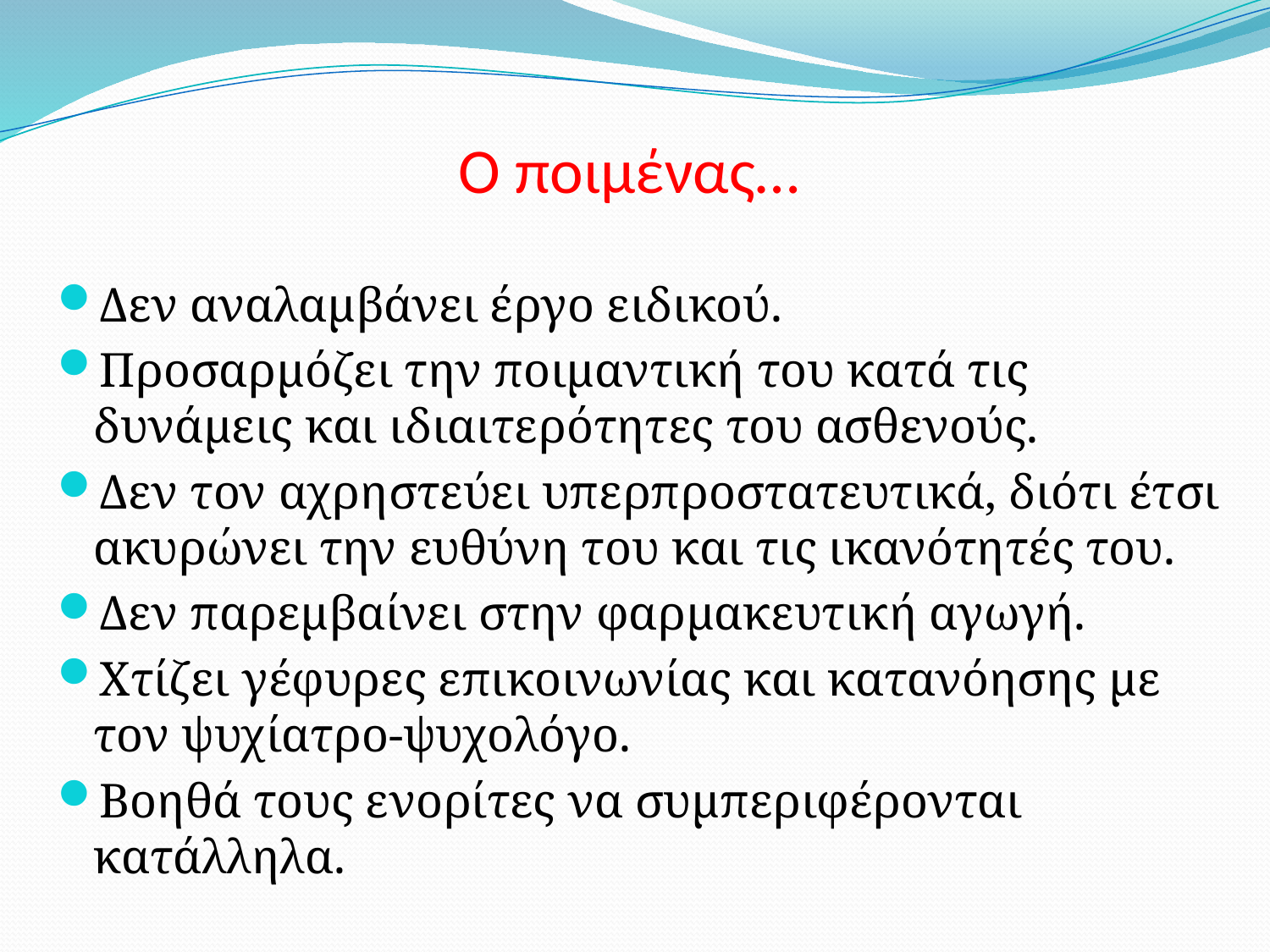

# Ο ποιμένας…
Δεν αναλαμβάνει έργο ειδικού.
Προσαρμόζει την ποιμαντική του κατά τις δυνάμεις και ιδιαιτερότητες του ασθενούς.
Δεν τον αχρηστεύει υπερπροστατευτικά, διότι έτσι ακυρώνει την ευθύνη του και τις ικανότητές του.
Δεν παρεμβαίνει στην φαρμακευτική αγωγή.
Χτίζει γέφυρες επικοινωνίας και κατανόησης με τον ψυχίατρο-ψυχολόγο.
Βοηθά τους ενορίτες να συμπεριφέρονται κατάλληλα.